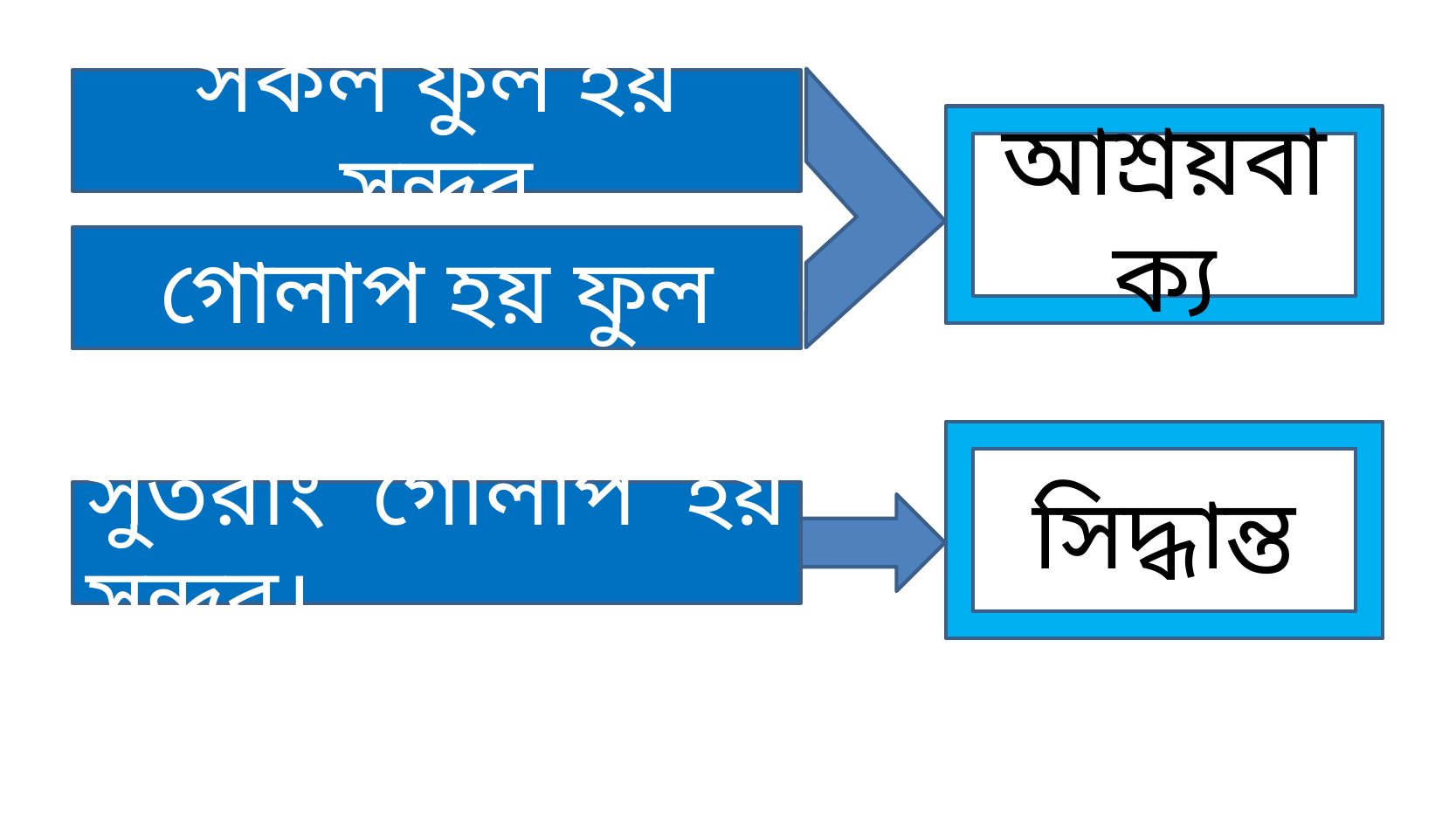

সকল ফুল হয় সুন্দর

আশ্রয়বাক্য
গোলাপ হয় ফুল
সিদ্ধান্ত
সুতরাং গোলাপ হয় সুন্দর।